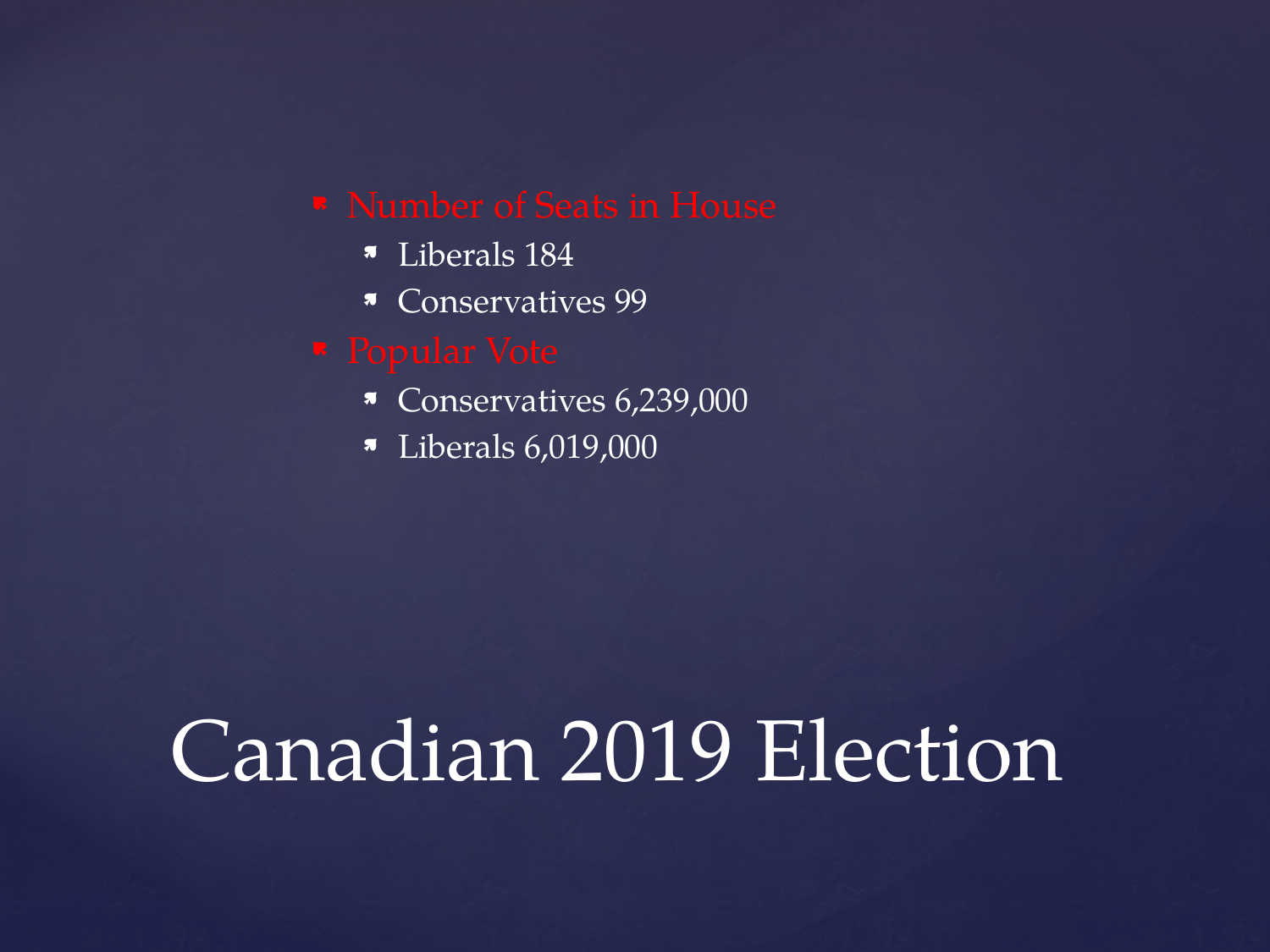

Number of Seats in House
Liberals 184
Conservatives 99
Popular Vote
Conservatives 6,239,000
Liberals 6,019,000

# Canadian 2019 Election